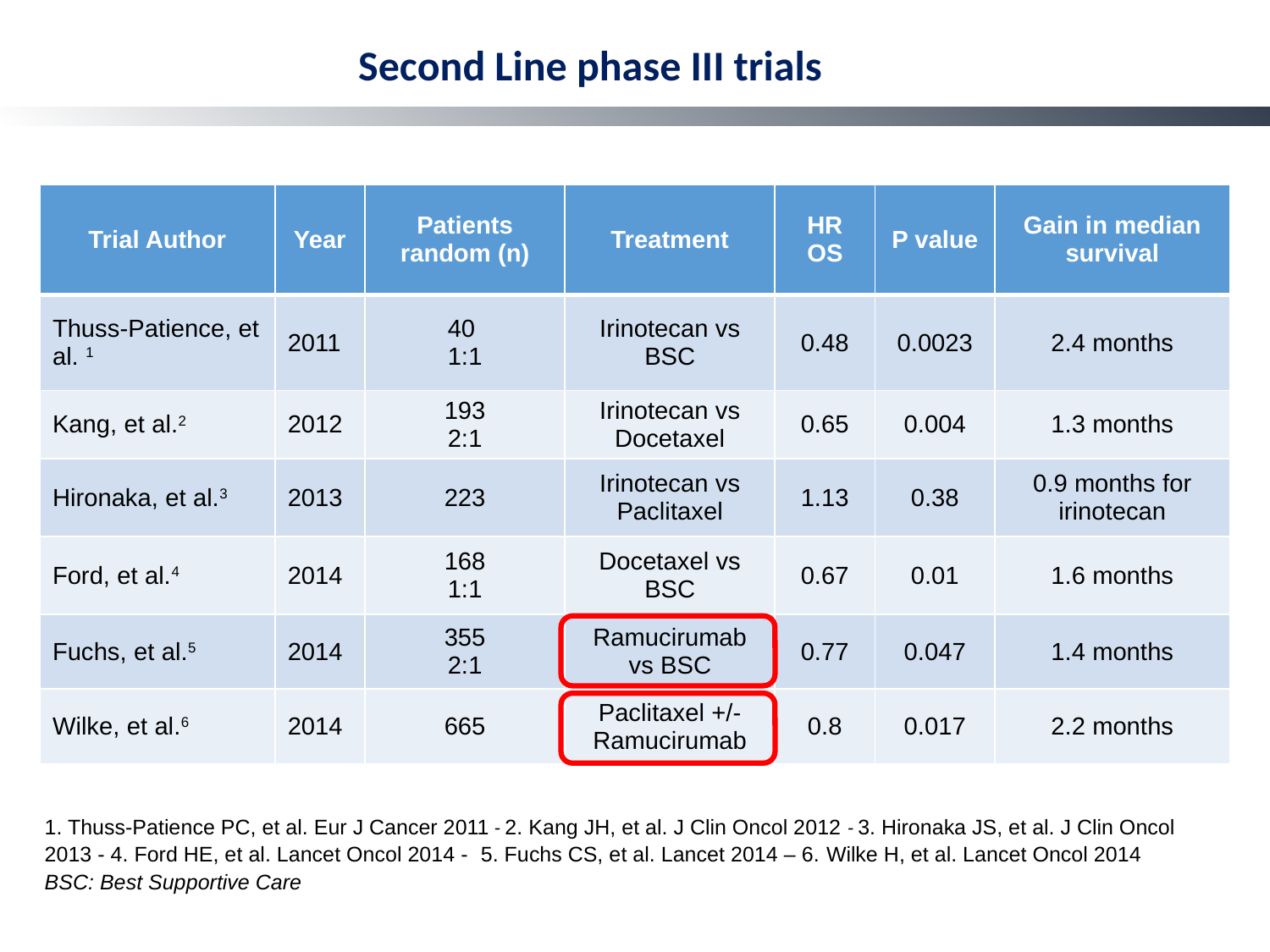

Second Line phase III trials

| Trial Author | Year | Patients random (n) | Treatment | HR OS | P value | Gain in median survival |
| --- | --- | --- | --- | --- | --- | --- |
| Thuss-Patience, et al. 1 | 2011 | 40 1:1 | Irinotecan vs BSC | 0.48 | 0.0023 | 2.4 months |
| Kang, et al.2 | 2012 | 193 2:1 | Irinotecan vs Docetaxel | 0.65 | 0.004 | 1.3 months |
| Hironaka, et al.3 | 2013 | 223 | Irinotecan vs Paclitaxel | 1.13 | 0.38 | 0.9 months for irinotecan |
| Ford, et al.4 | 2014 | 168 1:1 | Docetaxel vs BSC | 0.67 | 0.01 | 1.6 months |
| Fuchs, et al.5 | 2014 | 355 2:1 | Ramucirumab vs BSC | 0.77 | 0.047 | 1.4 months |
| Wilke, et al.6 | 2014 | 665 | Paclitaxel +/- Ramucirumab | 0.8 | 0.017 | 2.2 months |

1. Thuss-Patience PC, et al. Eur J Cancer 2011 - 2. Kang JH, et al. J Clin Oncol 2012 - 3. Hironaka JS, et al. J Clin Oncol 2013 - 4. Ford HE, et al. Lancet Oncol 2014 -  5. Fuchs CS, et al. Lancet 2014 – 6. Wilke H, et al. Lancet Oncol 2014
BSC: Best Supportive Care